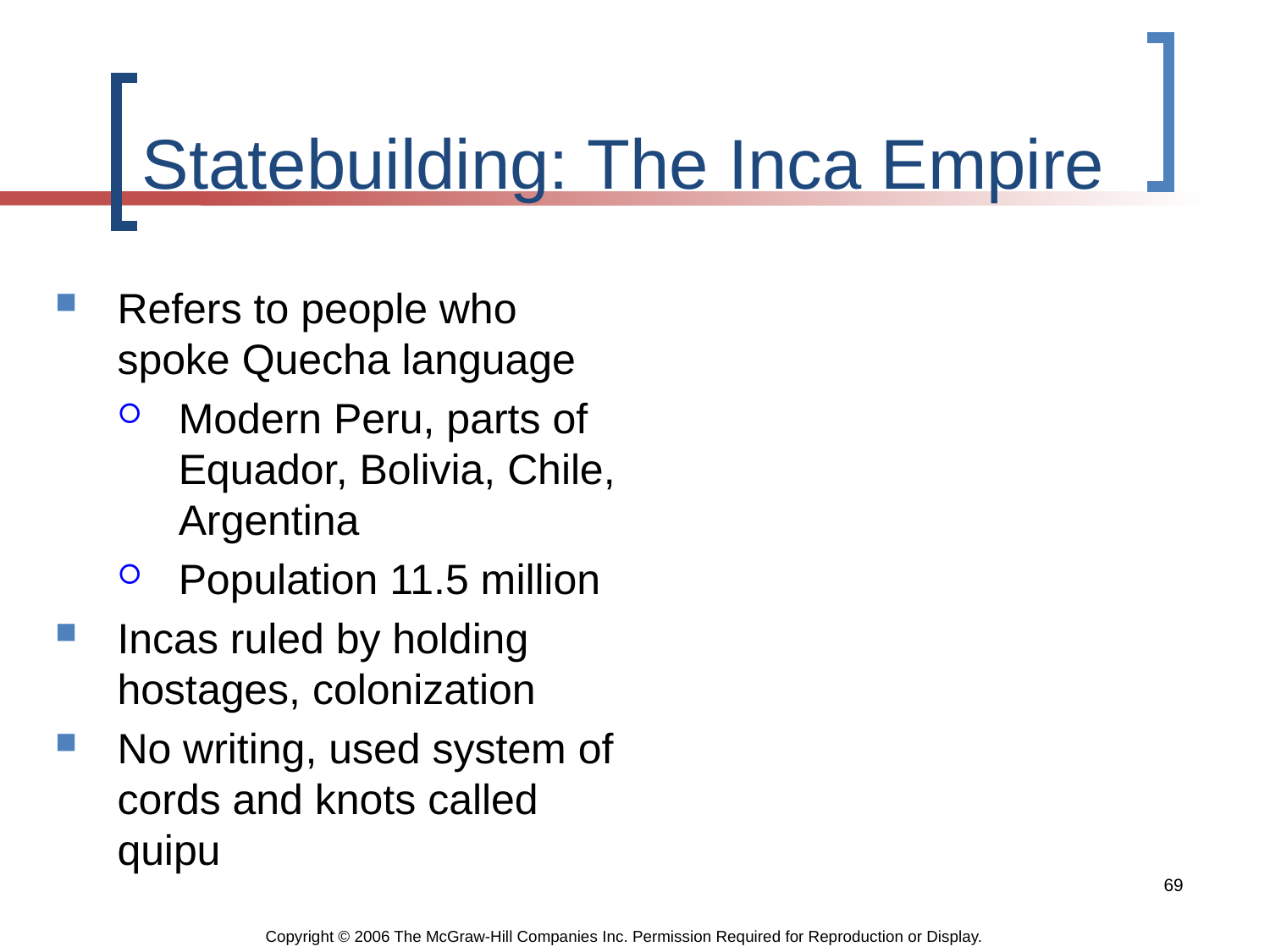

# Statebuilding: The Inca Empire
Refers to people who spoke Quecha language
Modern Peru, parts of Equador, Bolivia, Chile, Argentina
Population 11.5 million
Incas ruled by holding hostages, colonization
No writing, used system of cords and knots called quipu

69